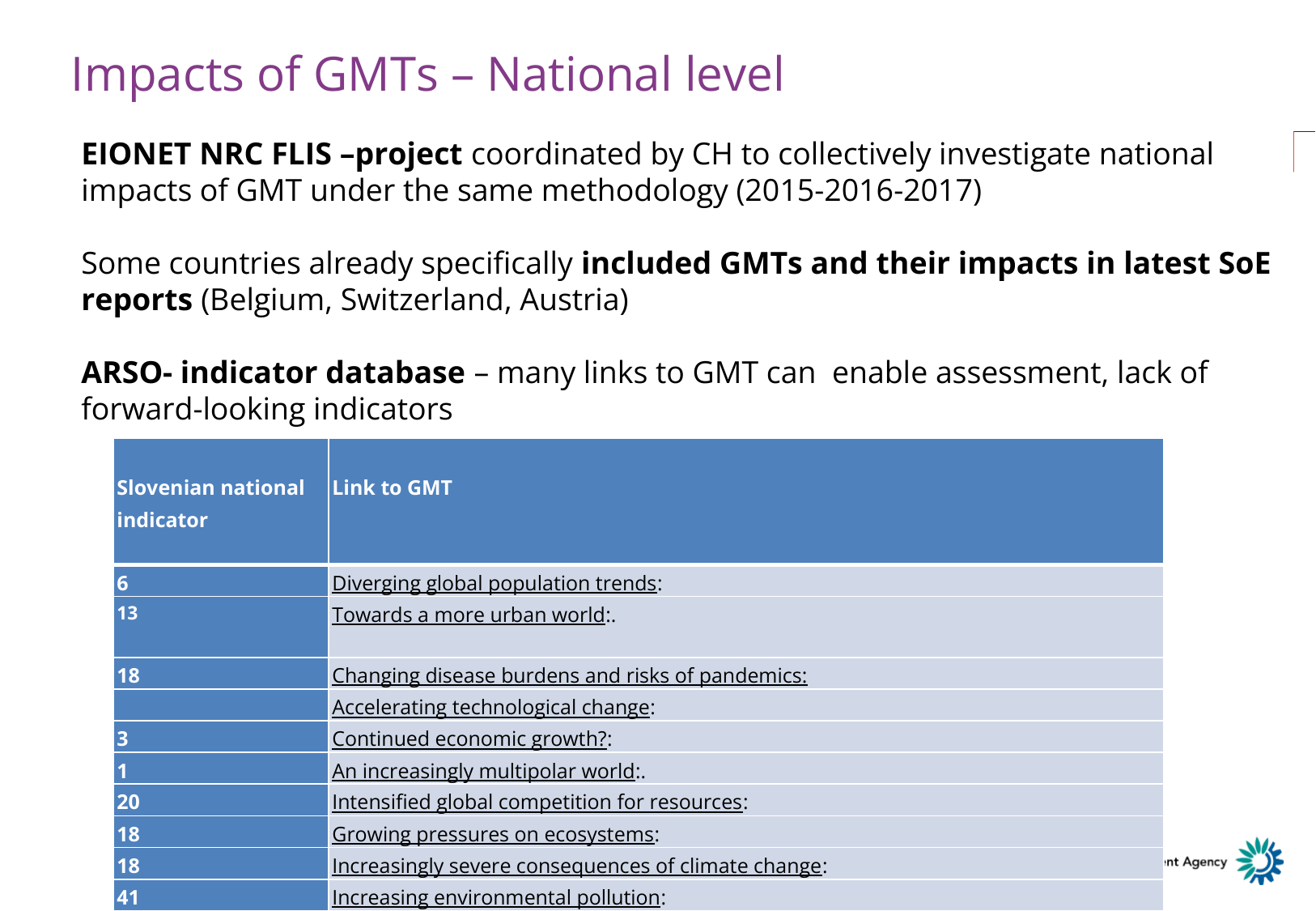

Impacts of GMTs – National level
EIONET NRC FLIS –project coordinated by CH to collectively investigate national impacts of GMT under the same methodology (2015-2016-2017)

Some countries already specifically included GMTs and their impacts in latest SoE reports (Belgium, Switzerland, Austria)

ARSO- indicator database – many links to GMT can  enable assessment, lack of forward-looking indicators
| Slovenian national indicator | Link to GMT |
| --- | --- |
| 6 | Diverging global population trends: |
| 13 | Towards a more urban world:. |
| 18 | Changing disease burdens and risks of pandemics: |
|  | Accelerating technological change: |
| 3 | Continued economic growth?: |
| 1 | An increasingly multipolar world:. |
| 20 | Intensified global competition for resources: |
| 18 | Growing pressures on ecosystems: |
| 18 | Increasingly severe consequences of climate change: |
| 41 | Increasing environmental pollution: |
| 5 | Diversifying approaches to governance |